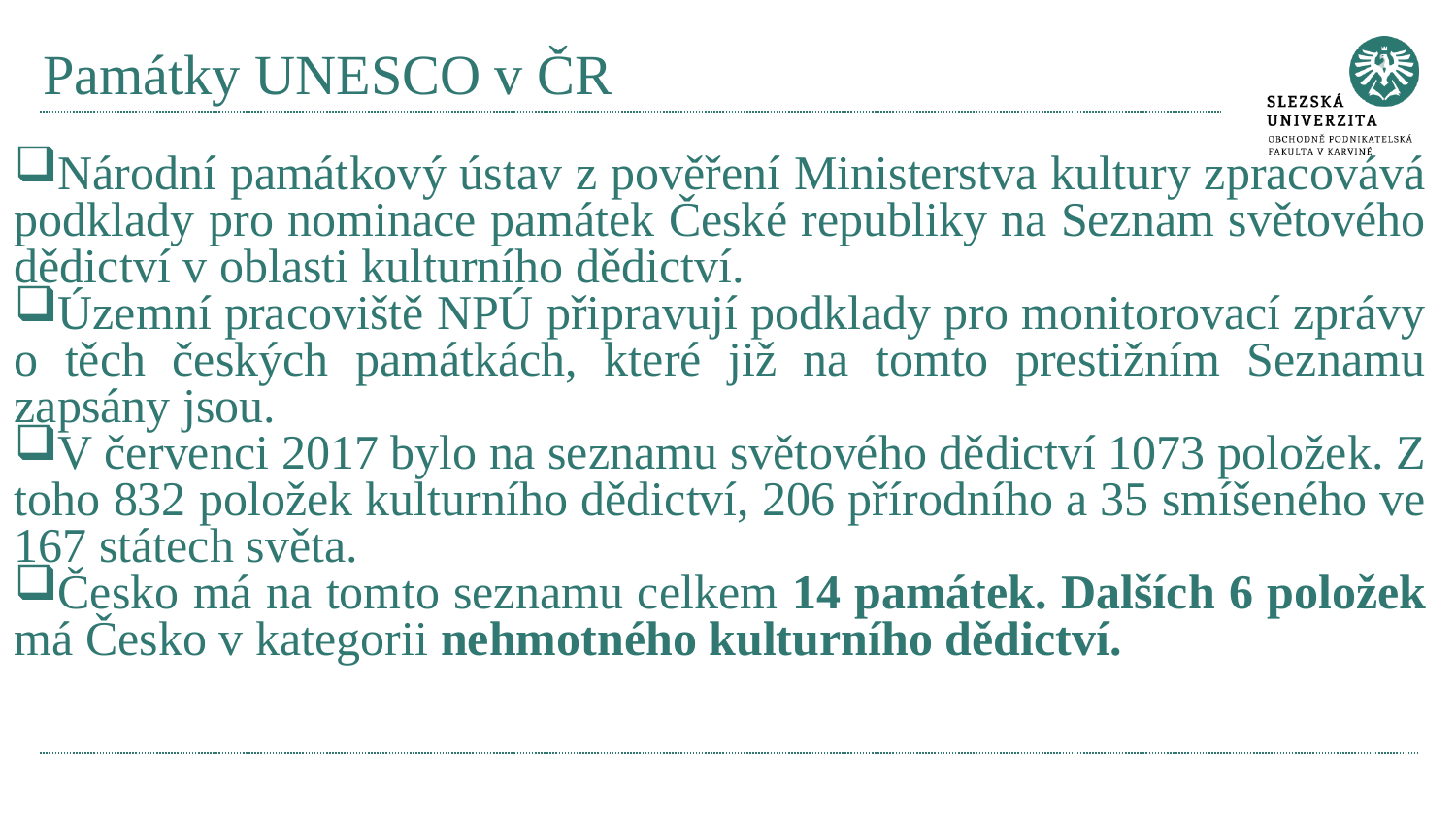

# Památky UNESCO v ČR
Národní památkový ústav z pověření Ministerstva kultury zpracovává podklady pro nominace památek České republiky na Seznam světového dědictví v oblasti kulturního dědictví.
Územní pracoviště NPÚ připravují podklady pro monitorovací zprávy o těch českých památkách, které již na tomto prestižním Seznamu zapsány jsou.
V červenci 2017 bylo na seznamu světového dědictví 1073 položek. Z toho 832 položek kulturního dědictví, 206 přírodního a 35 smíšeného ve 167 státech světa.
Česko má na tomto seznamu celkem 14 památek. Dalších 6 položek má Česko v kategorii nehmotného kulturního dědictví.